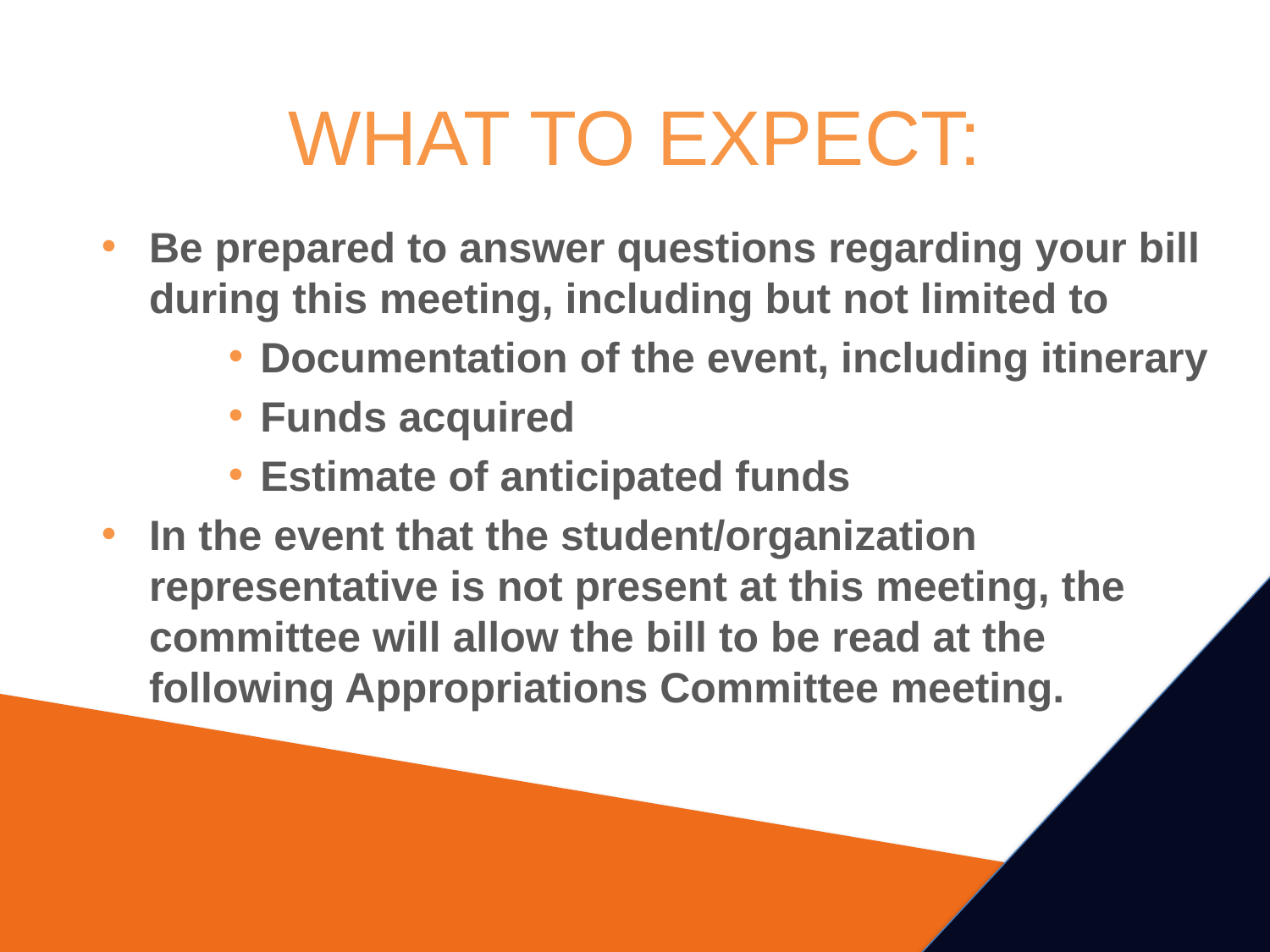

# WHAT TO EXPECT:
Be prepared to answer questions regarding your bill during this meeting, including but not limited to
Documentation of the event, including itinerary
Funds acquired
Estimate of anticipated funds
In the event that the student/organization representative is not present at this meeting, the committee will allow the bill to be read at the following Appropriations Committee meeting.